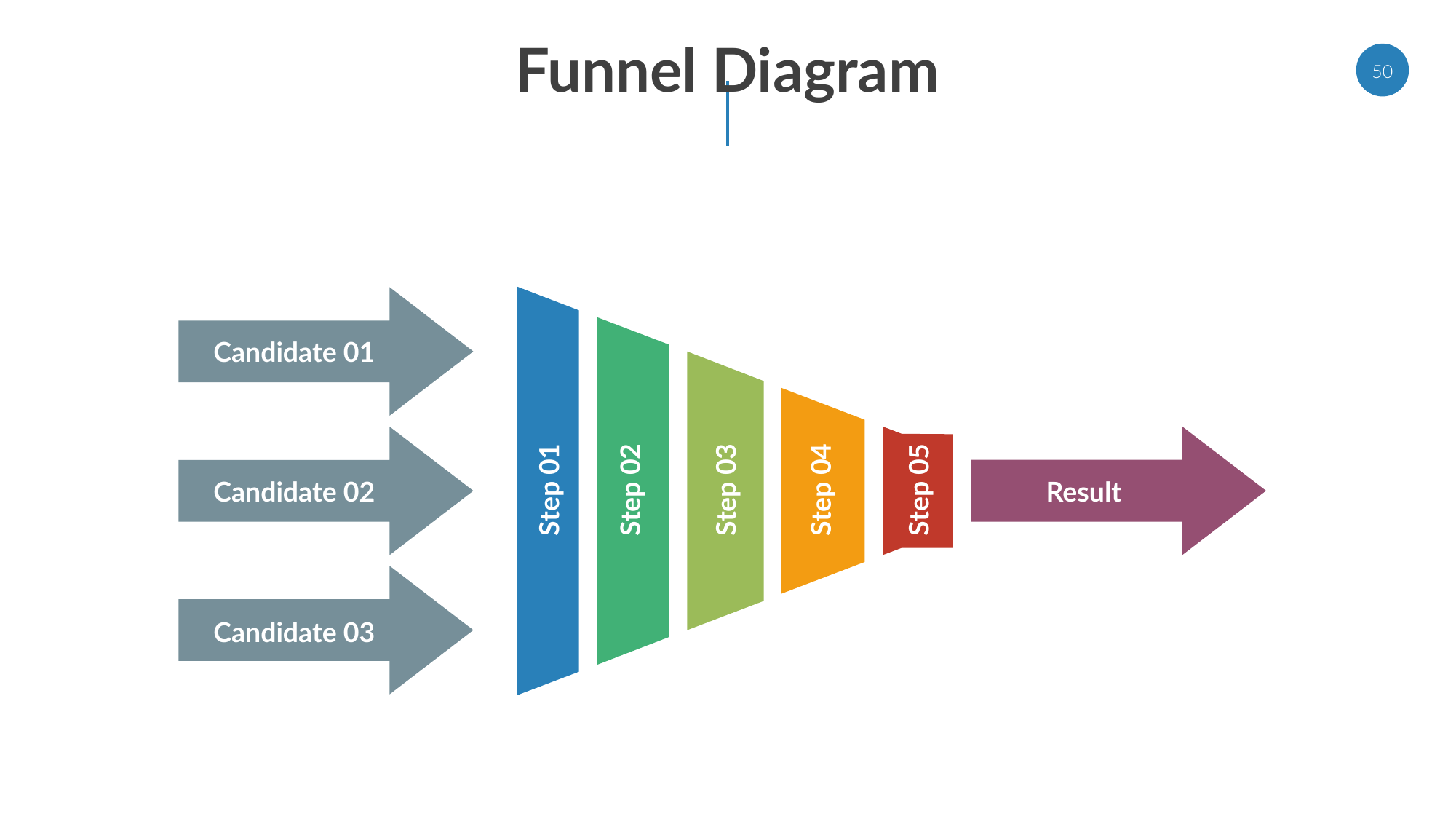

# Funnel Diagram
50

Candidate 01

Step 01
Step 02
Step 03
Step 04
Step 05
Candidate 02
Result

Candidate 03